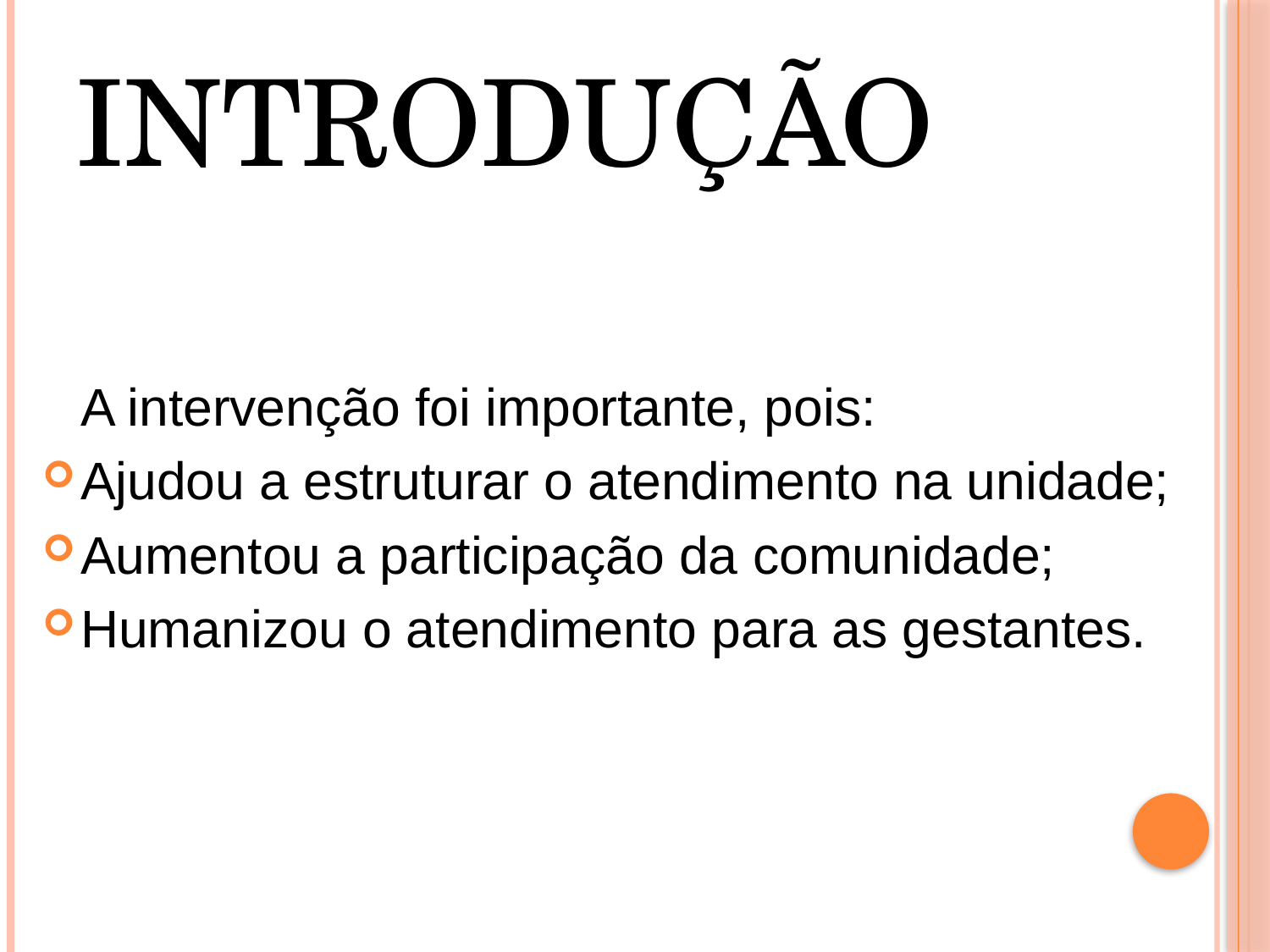

# Introdução
	A intervenção foi importante, pois:
Ajudou a estruturar o atendimento na unidade;
Aumentou a participação da comunidade;
Humanizou o atendimento para as gestantes.